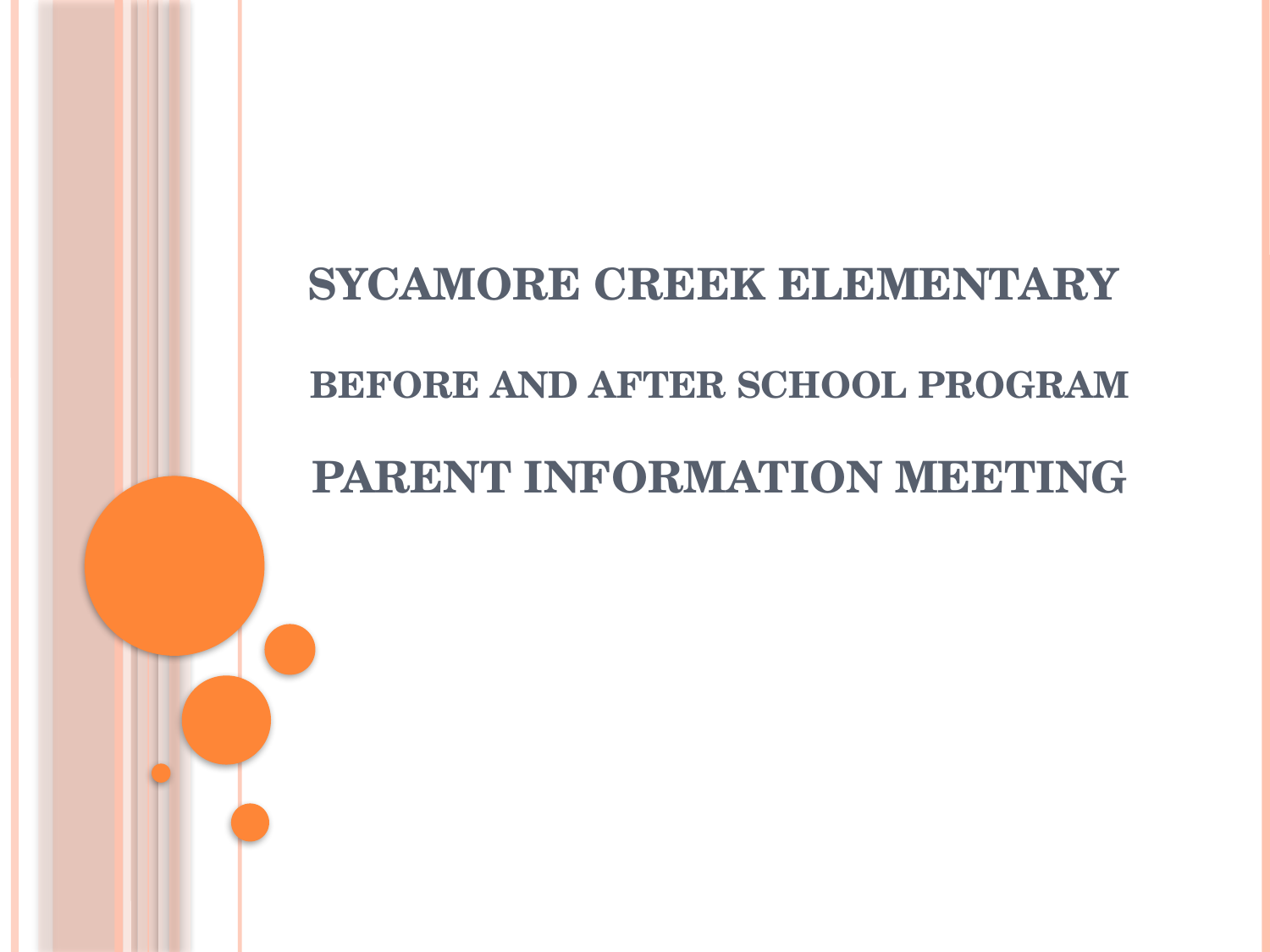

# Sycamore Creek Elementary Before and After school Program Parent information meeting